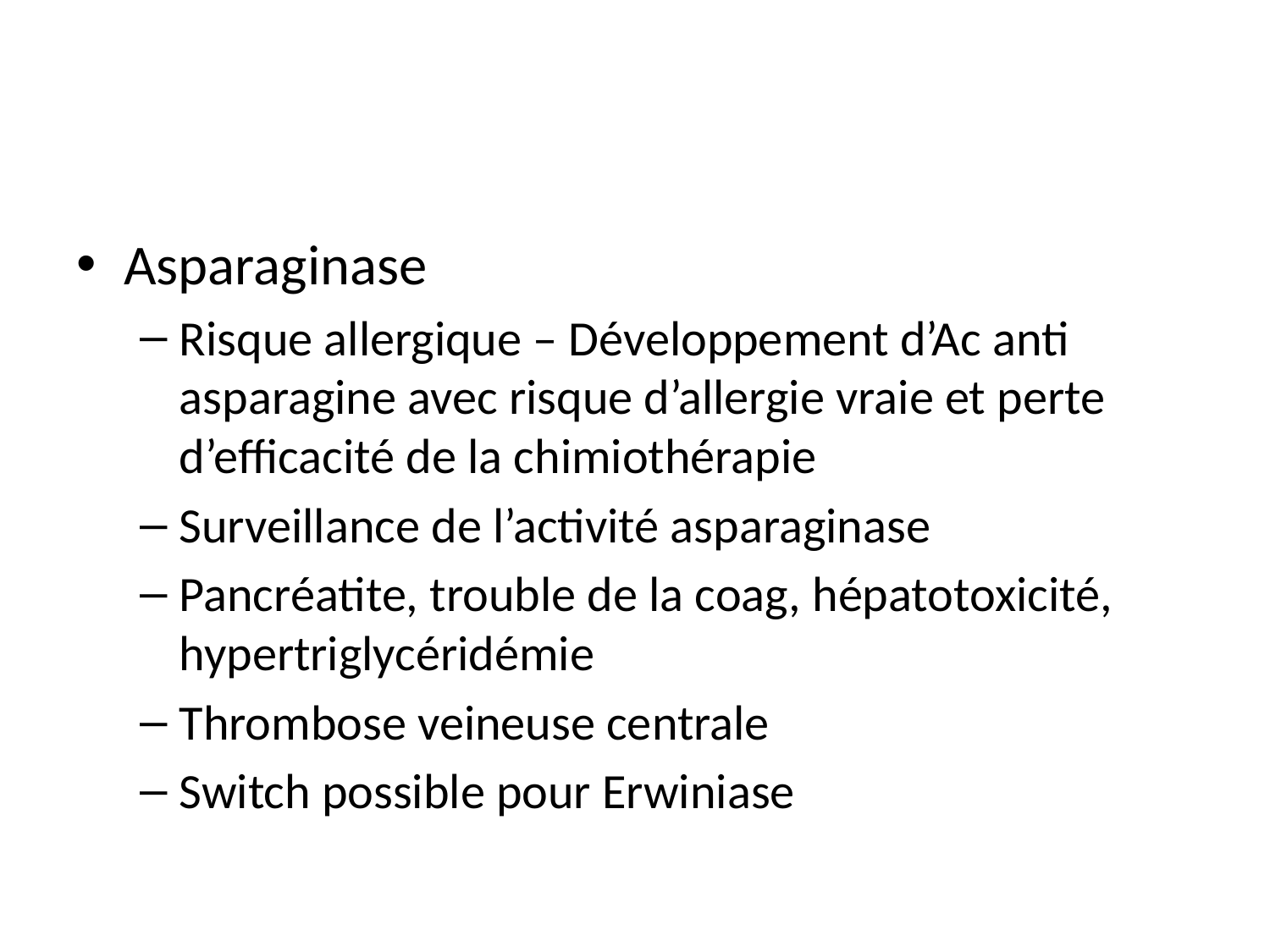

#
Asparaginase
Risque allergique – Développement d’Ac anti asparagine avec risque d’allergie vraie et perte d’efficacité de la chimiothérapie
Surveillance de l’activité asparaginase
Pancréatite, trouble de la coag, hépatotoxicité, hypertriglycéridémie
Thrombose veineuse centrale
Switch possible pour Erwiniase